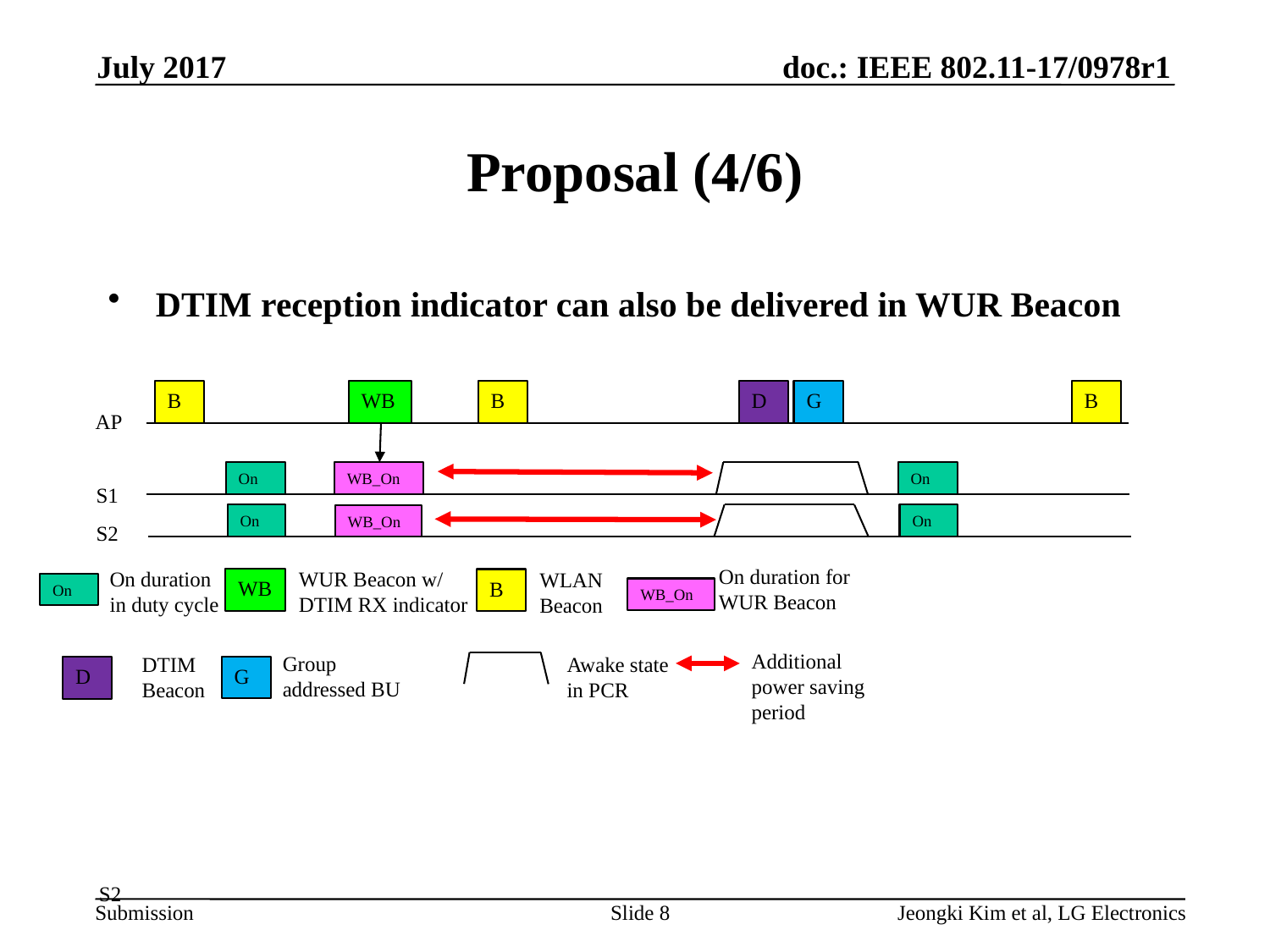

July 2017
# Proposal (4/6)
DTIM reception indicator can also be delivered in WUR Beacon
B
D
G
B
WB
B
AP
WB_On
On
On
S1
On
On
WB_On
S2
On duration for WUR Beacon
On duration in duty cycle
WUR Beacon w/ DTIM RX indicator
WLAN
Beacon
WB
B
On
WB_On
Additional power saving period
Group addressed BU
Awake state in PCR
DTIM Beacon
G
D
S2
Slide 8
Jeongki Kim et al, LG Electronics